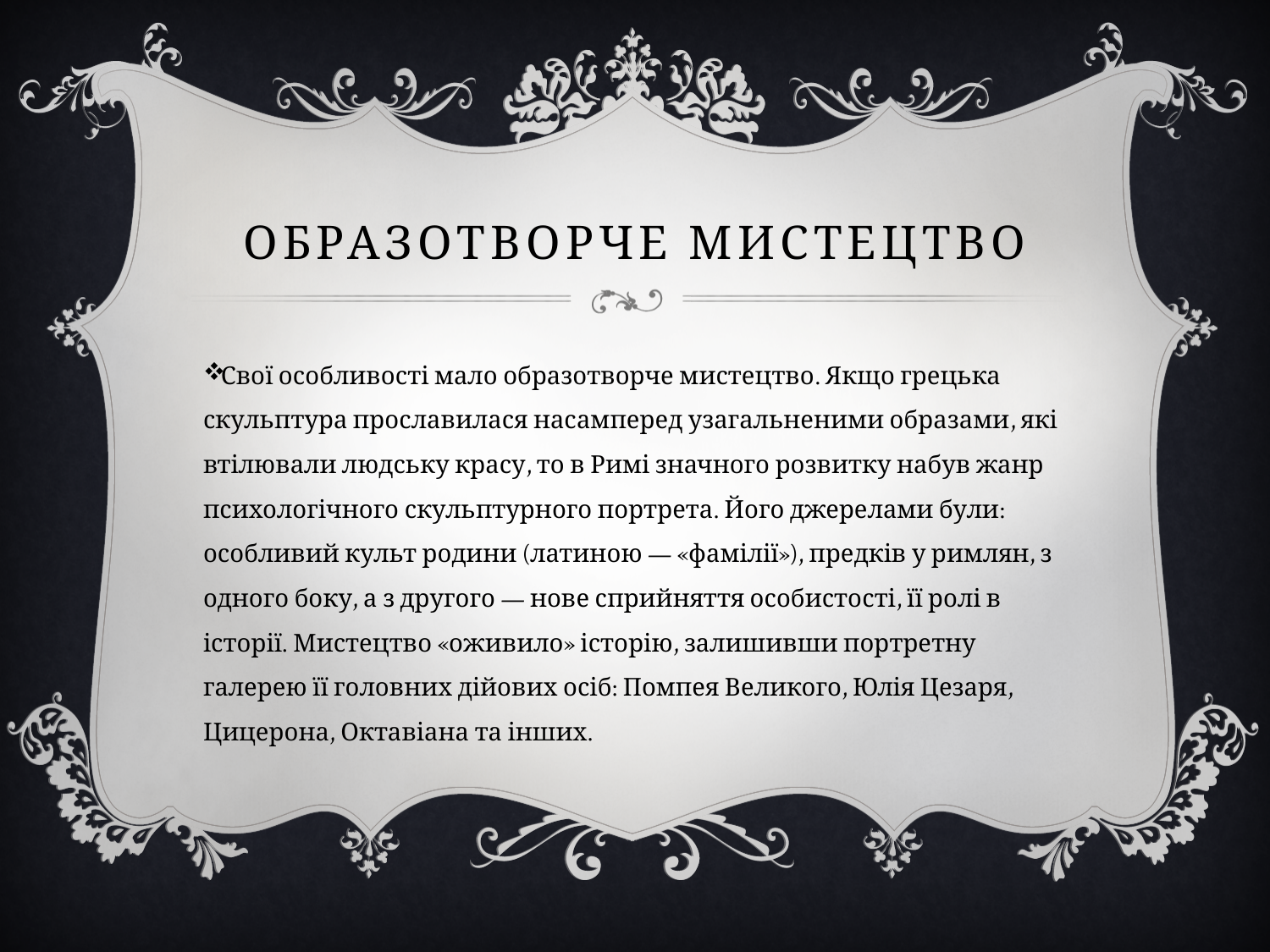

# Образотворче мистецтво
Свої особливості мало образотворче мистецтво. Якщо грецька скульптура прославилася насамперед узагальненими образами, які втілювали людську красу, то в Римі значного розвитку набув жанр психологічного скульптурного портрета. Його джерелами були: особливий культ родини (латиною — «фамілії»), предків у римлян, з одного боку, а з другого — нове сприйняття особистості, її ролі в історії. Мистецтво «оживило» історію, залишивши портретну галерею її головних дійових осіб: Помпея Великого, Юлія Цезаря, Цицерона, Октавіана та інших.